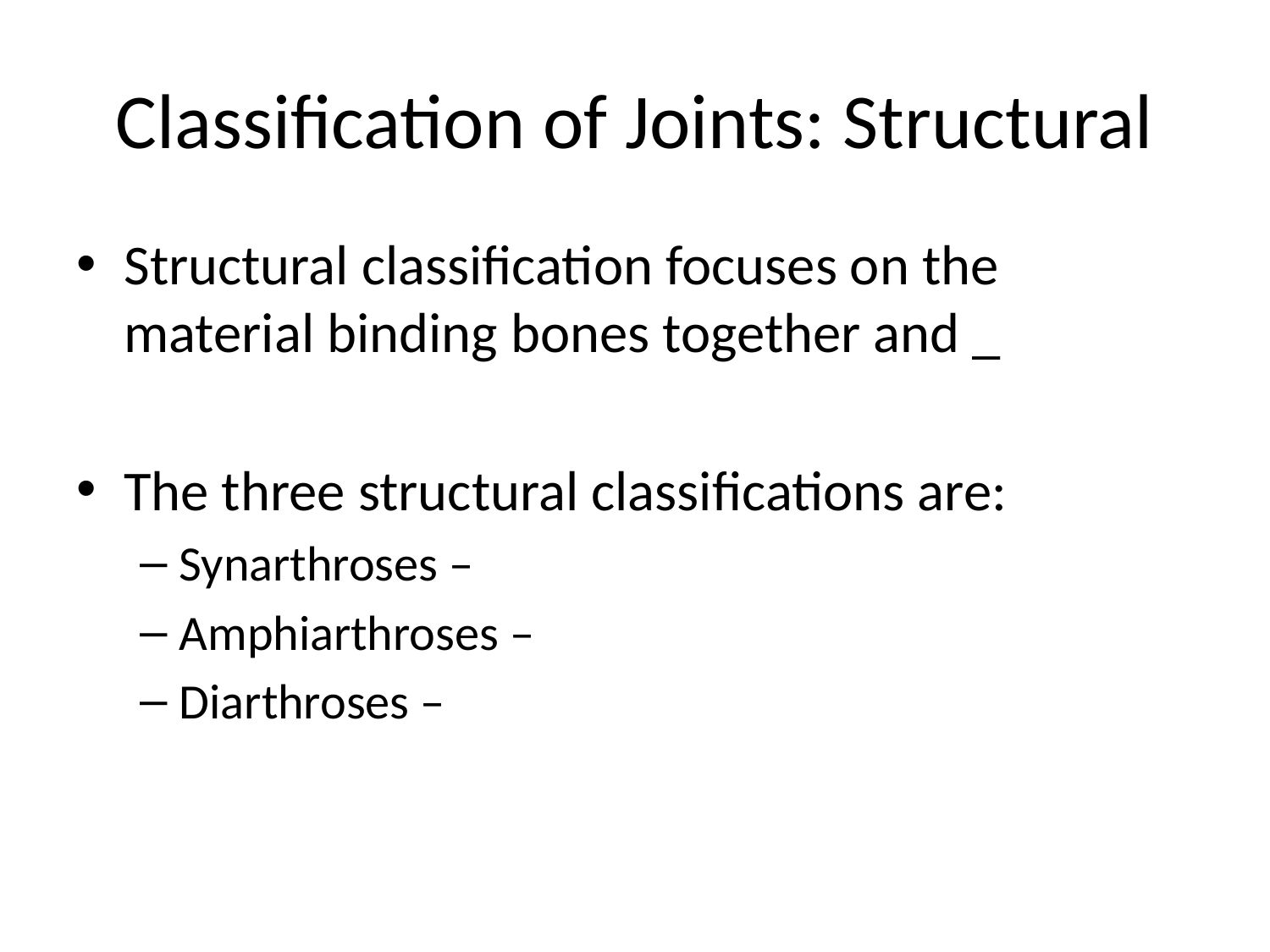

# Classification of Joints: Structural
Structural classification focuses on the material binding bones together and _

The three structural classifications are:
Synarthroses –
Amphiarthroses –
Diarthroses –